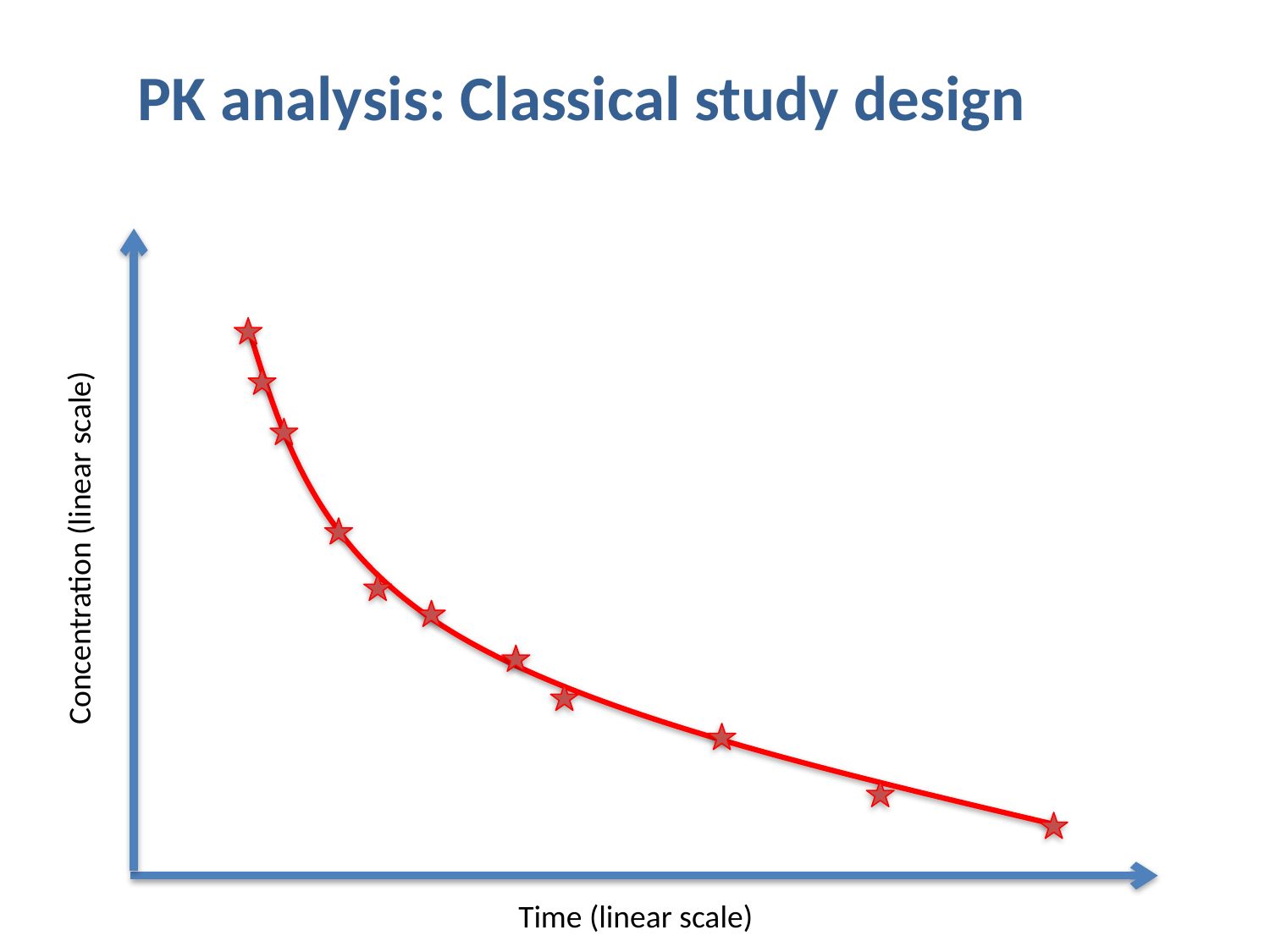

# PK analysis: Classical study design

Concentration (linear scale)

Time (linear scale)